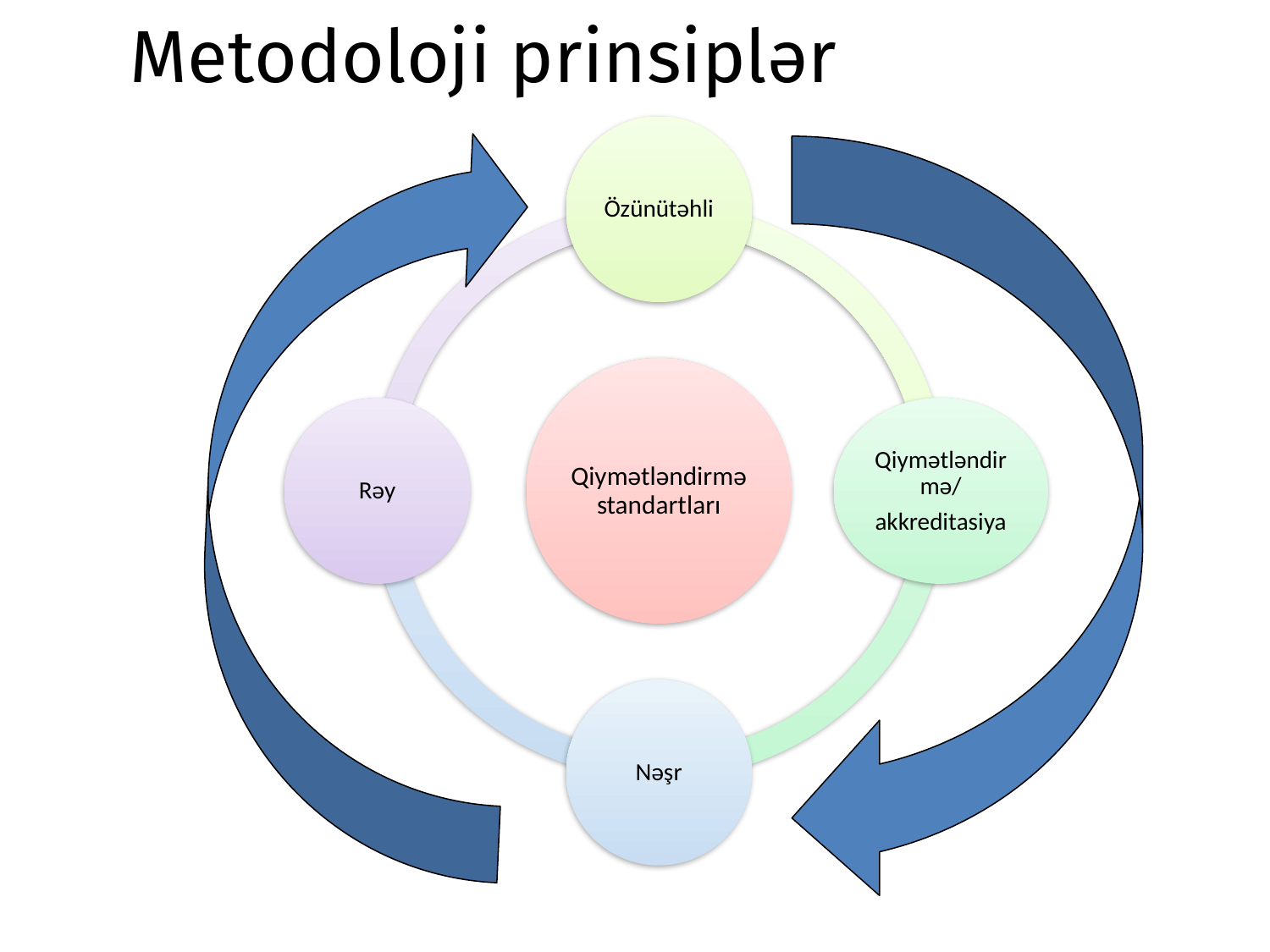

# Metodoloji prinsiplər
Qiymətləndirmə standartları
Özünütəhli
Qiymətləndirmə/
akkreditasiya
Nəşr
Rəy